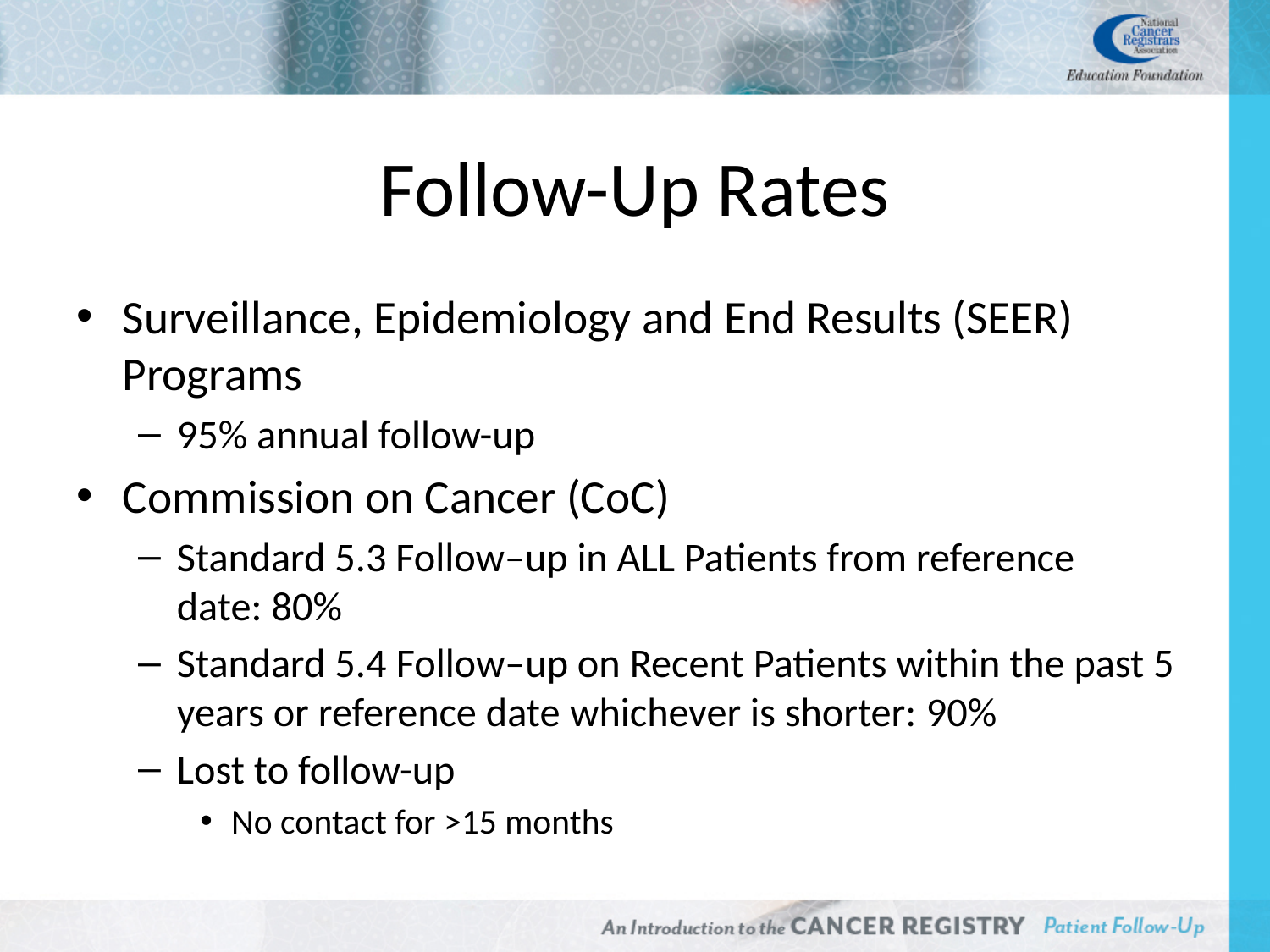

# Follow-Up Rates
Surveillance, Epidemiology and End Results (SEER) Programs
95% annual follow-up
Commission on Cancer (CoC)
Standard 5.3 Follow–up in ALL Patients from reference date: 80%
Standard 5.4 Follow–up on Recent Patients within the past 5 years or reference date whichever is shorter: 90%
Lost to follow-up
No contact for >15 months